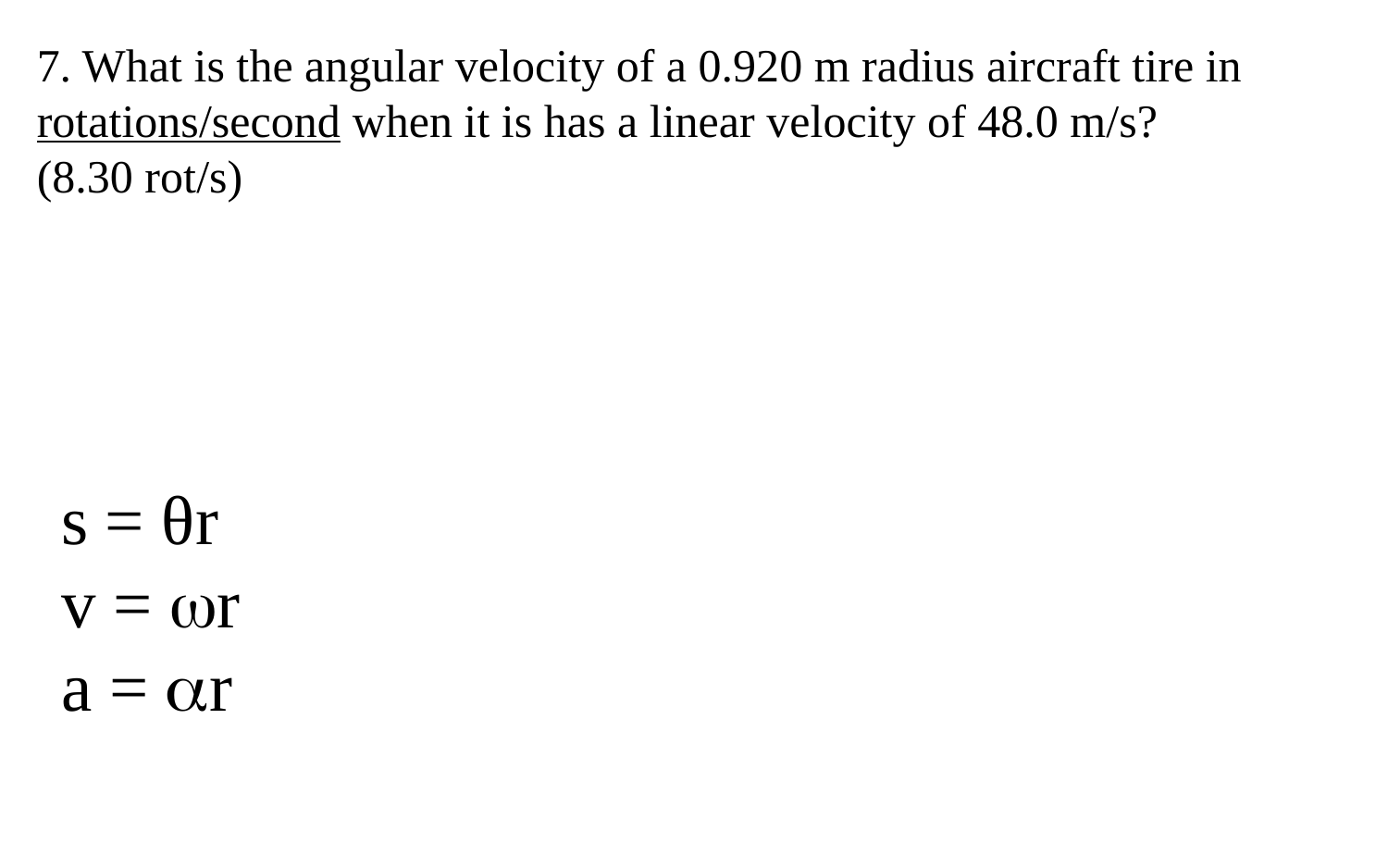

7. What is the angular velocity of a 0.920 m radius aircraft tire in rotations/second when it is has a linear velocity of 48.0 m/s?
(8.30 rot/s)
s = θr
v = ωr
a = αr